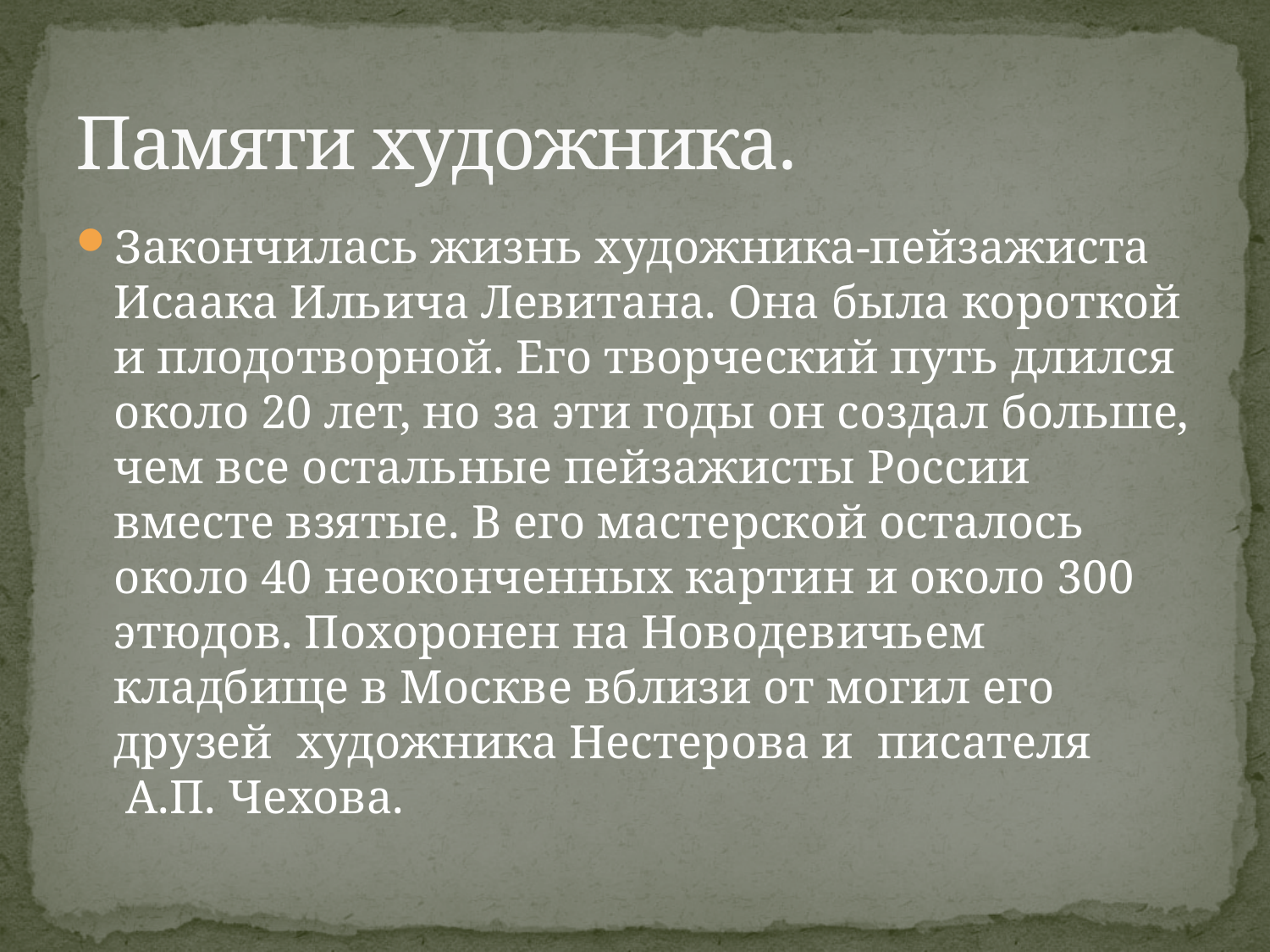

# Памяти художника.
Закончилась жизнь художника-пейзажиста Исаака Ильича Левитана. Она была короткой и плодотворной. Его творческий путь длился около 20 лет, но за эти годы он создал больше, чем все остальные пейзажисты России вместе взятые. В его мастерской осталось около 40 неоконченных картин и около 300 этюдов. Похоронен на Новодевичьем кладбище в Москве вблизи от могил его друзей  художника Нестерова и  писателя  А.П. Чехова.